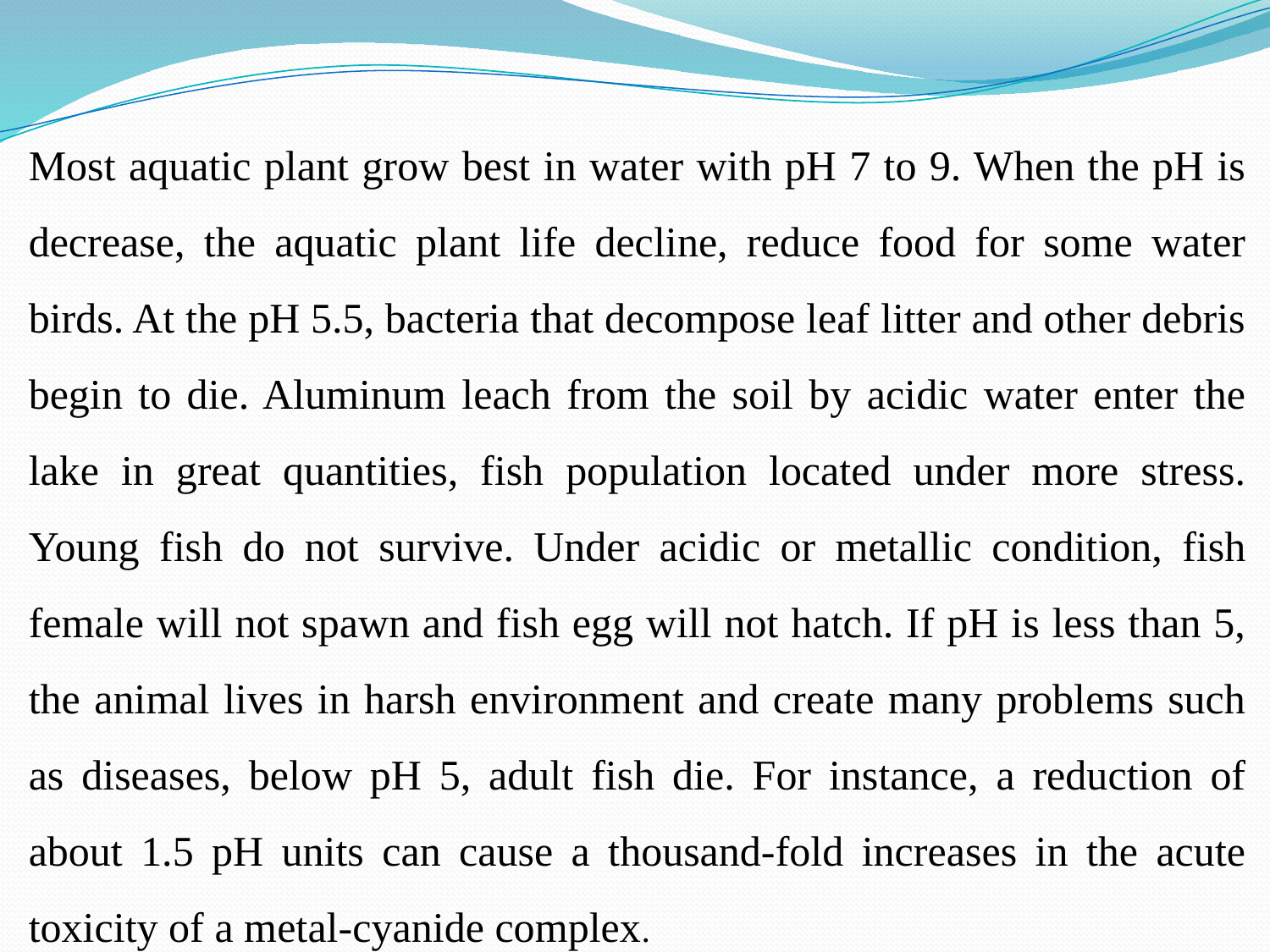

Most aquatic plant grow best in water with pH 7 to 9. When the pH is decrease, the aquatic plant life decline, reduce food for some water birds. At the pH 5.5, bacteria that decompose leaf litter and other debris begin to die. Aluminum leach from the soil by acidic water enter the lake in great quantities, fish population located under more stress. Young fish do not survive. Under acidic or metallic condition, fish female will not spawn and fish egg will not hatch. If pH is less than 5, the animal lives in harsh environment and create many problems such as diseases, below pH 5, adult fish die. For instance, a reduction of about 1.5 pH units can cause a thousand-fold increases in the acute toxicity of a metal-cyanide complex.